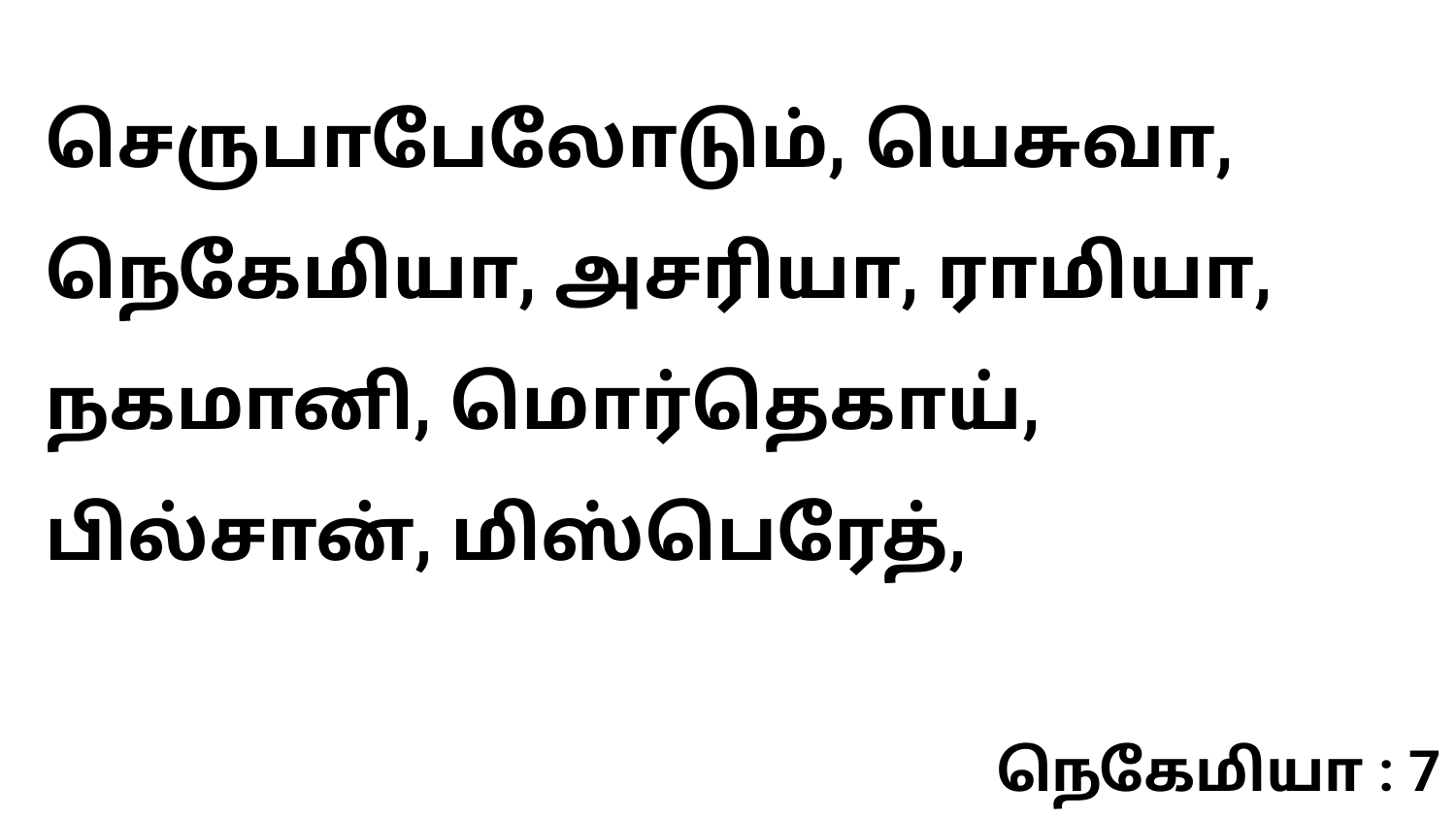

செருபாபேலோடும், யெசுவா, நெகேமியா, அசரியா, ராமியா, நகமானி, மொர்தெகாய், பில்சான், மிஸ்பெரேத்,
நெகேமியா : 7